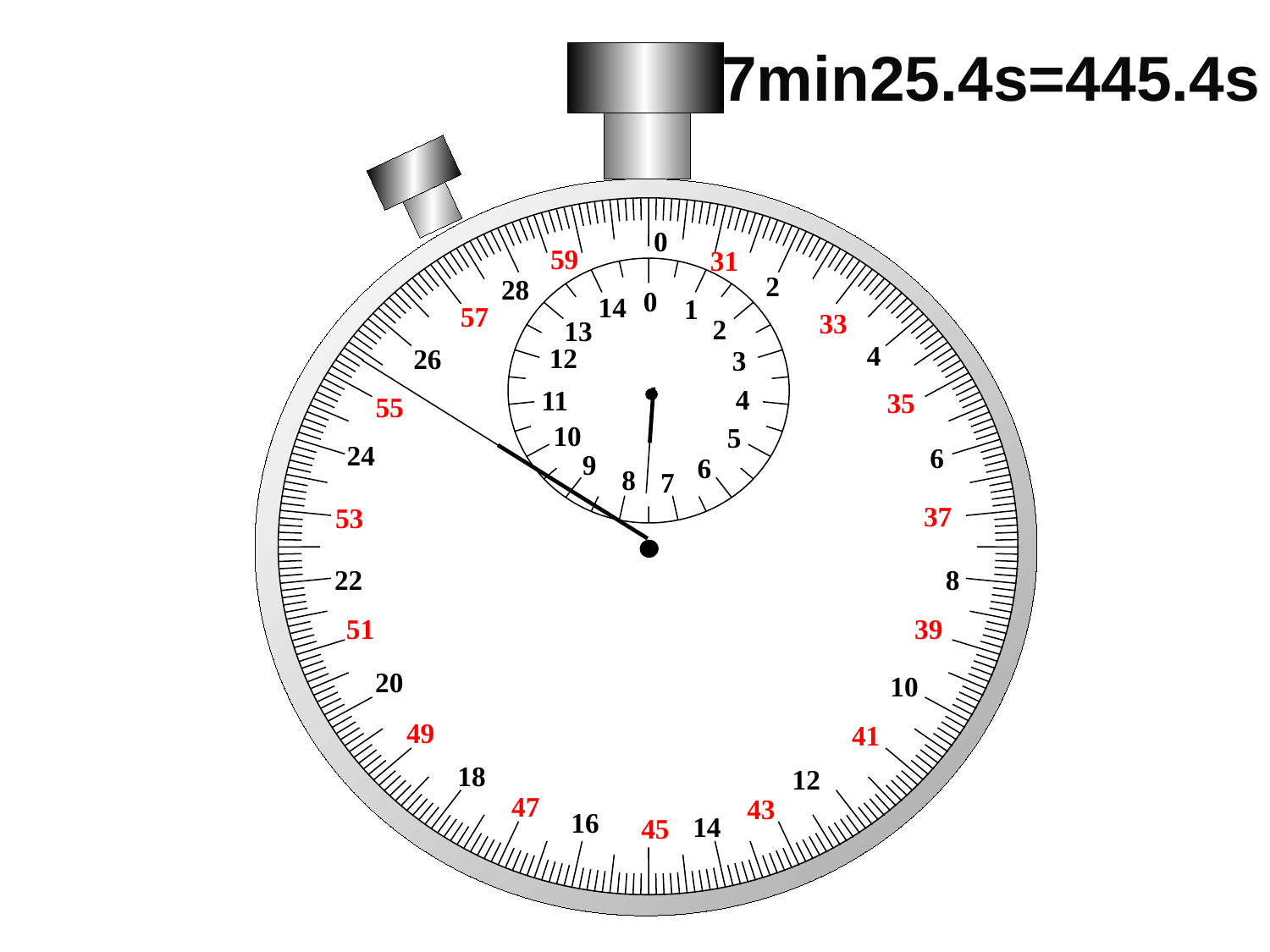

7min25.4s=445.4s

0
59
31

2
28
0
14
1
57
33
2
13
4
12
26
3
4
11
35
55

10
5
24

6
9

6
8
7
37
53

22
8
51
39
20
10
49
41
18
12
47
43
16
14
45